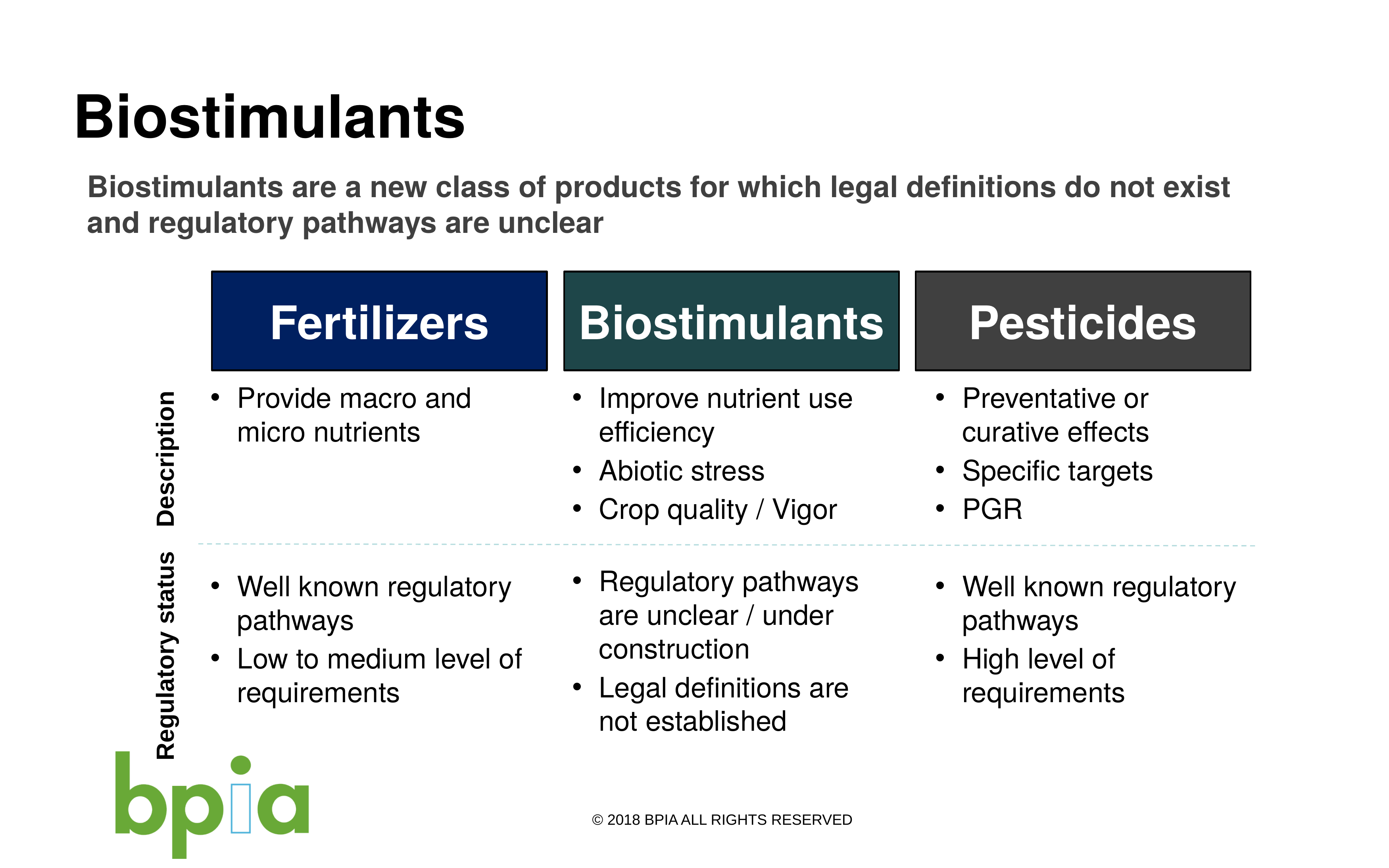

# Biostimulants
Biostimulants are a new class of products for which legal definitions do not exist and regulatory pathways are unclear
Fertilizers
Biostimulants
Pesticides
Provide macro and micro nutrients

Well known regulatory pathways
Low to medium level of requirements
Preventative or curative effects
Specific targets
PGR

Well known regulatory pathways
High level of requirements
Description
Regulatory status
Improve nutrient use efficiency
Abiotic stress
Crop quality / Vigor

Regulatory pathways are unclear / under construction
Legal definitions are not established
© 2018 BPIA ALL RIGHTS RESERVED